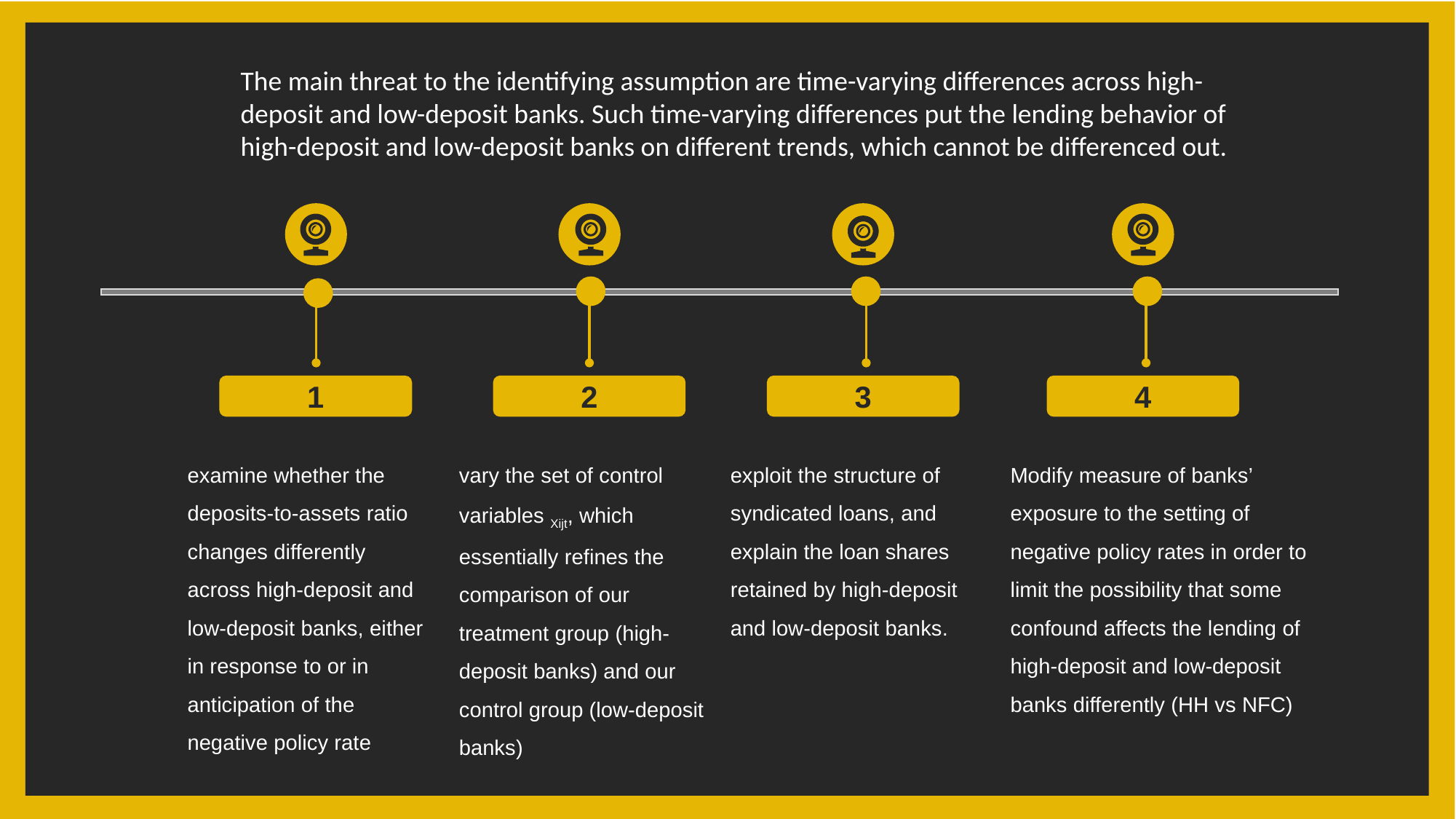

The main threat to the identifying assumption are time-varying differences across high- deposit and low-deposit banks. Such time-varying differences put the lending behavior of high-deposit and low-deposit banks on different trends, which cannot be differenced out.

1
2
3
4
examine whether the deposits-to-assets ratio changes differently across high-deposit and low-deposit banks, either in response to or in anticipation of the negative policy rate
vary the set of control variables Xijt, which essentially refines the comparison of our treatment group (high-deposit banks) and our control group (low-deposit banks)
exploit the structure of syndicated loans, and explain the loan shares retained by high-deposit and low-deposit banks.
Modify measure of banks’ exposure to the setting of negative policy rates in order to limit the possibility that some confound affects the lending of high-deposit and low-deposit banks differently (HH vs NFC)